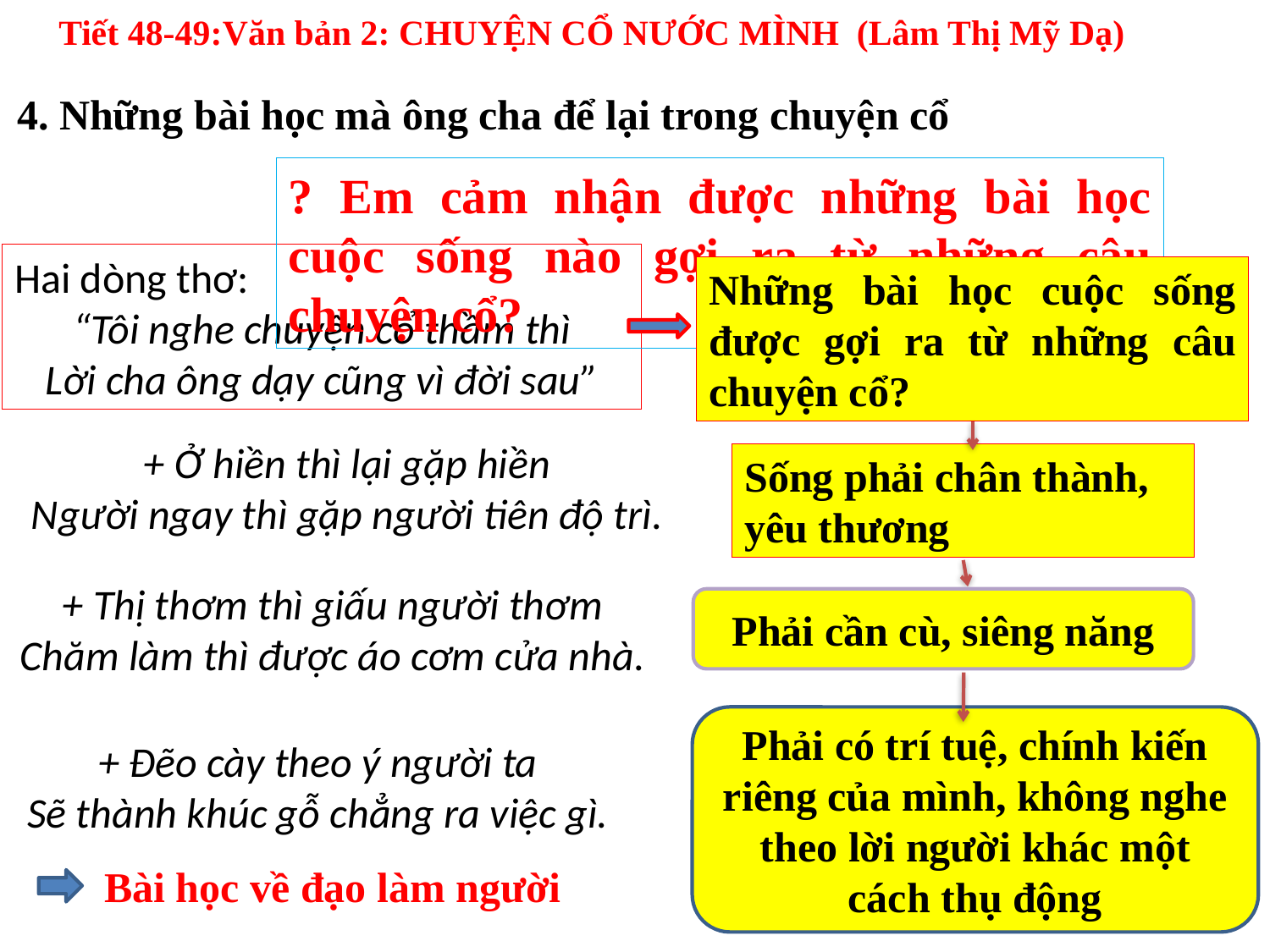

Tiết 48-49:Văn bản 2: CHUYỆN CỔ NƯỚC MÌNH  (Lâm Thị Mỹ Dạ)
4. Những bài học mà ông cha để lại trong chuyện cổ
? Em cảm nhận được những bài học cuộc sống nào gợi ra từ những câu chuyện cổ?
Hai dòng thơ:
“Tôi nghe chuyện cổ thầm thì
Lời cha ông dạy cũng vì đời sau”
Những bài học cuộc sống được gợi ra từ những câu chuyện cổ?

+ Ở hiền thì lại gặp hiền
Người ngay thì gặp người tiên độ trì.
Sống phải chân thành, yêu thương
+ Thị thơm thì giấu người thơm
Chăm làm thì được áo cơm cửa nhà.

Phải cần cù, siêng năng

Phải có trí tuệ, chính kiến riêng của mình, không nghe theo lời người khác một cách thụ động
+ Đẽo cày theo ý người ta
Sẽ thành khúc gỗ chẳng ra việc gì.
Bài học về đạo làm người